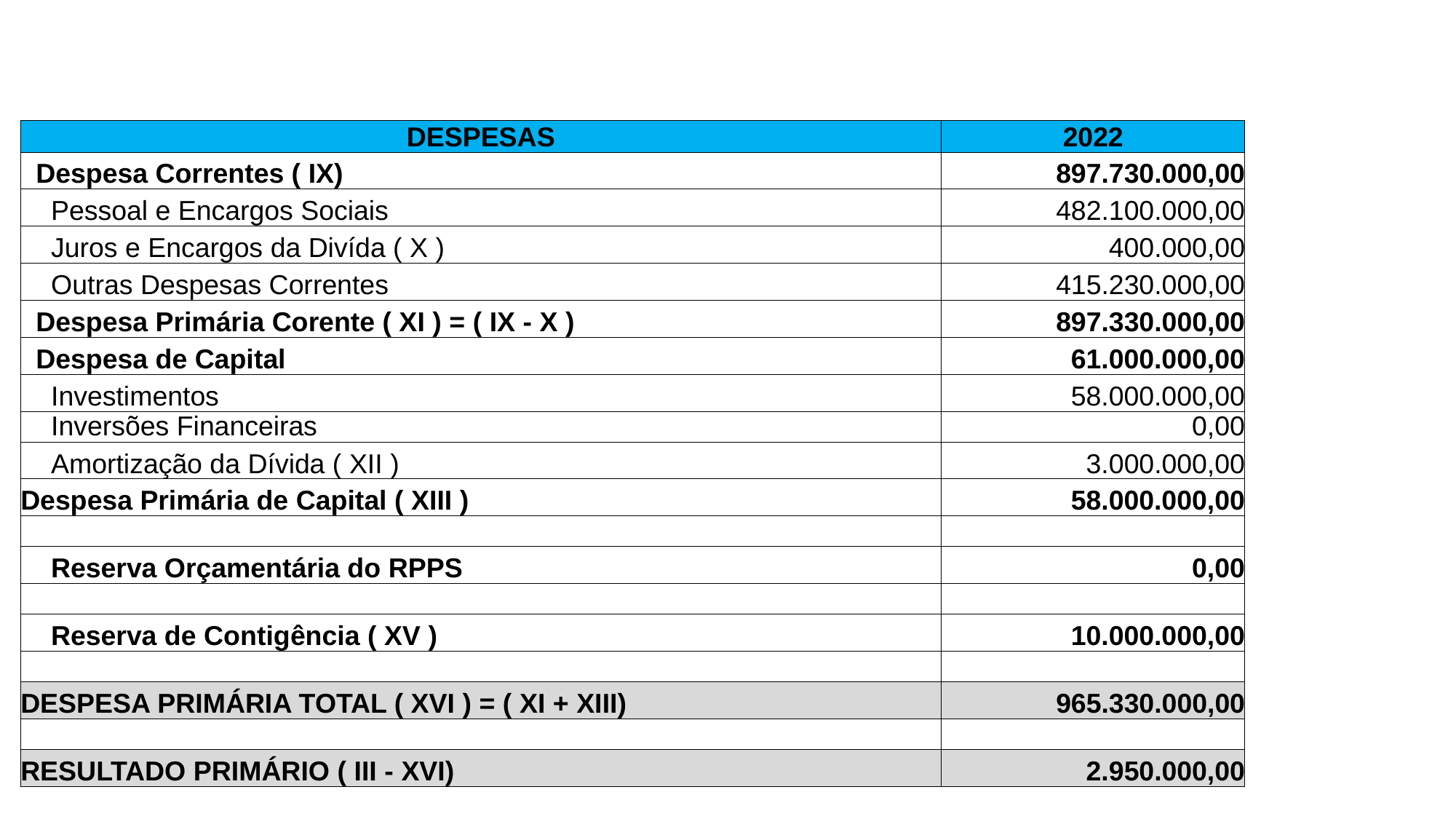

| DESPESAS | 2022 |
| --- | --- |
| Despesa Correntes ( IX) | 897.730.000,00 |
| Pessoal e Encargos Sociais | 482.100.000,00 |
| Juros e Encargos da Divída ( X ) | 400.000,00 |
| Outras Despesas Correntes | 415.230.000,00 |
| Despesa Primária Corente ( XI ) = ( IX - X ) | 897.330.000,00 |
| Despesa de Capital | 61.000.000,00 |
| Investimentos | 58.000.000,00 |
| Inversões Financeiras | 0,00 |
| Amortização da Dívida ( XII ) | 3.000.000,00 |
| Despesa Primária de Capital ( XIII ) | 58.000.000,00 |
|  |  |
| Reserva Orçamentária do RPPS | 0,00 |
|  |  |
| Reserva de Contigência ( XV ) | 10.000.000,00 |
|  |  |
| DESPESA PRIMÁRIA TOTAL ( XVI ) = ( XI + XIII) | 965.330.000,00 |
|  |  |
| RESULTADO PRIMÁRIO ( III - XVI) | 2.950.000,00 |